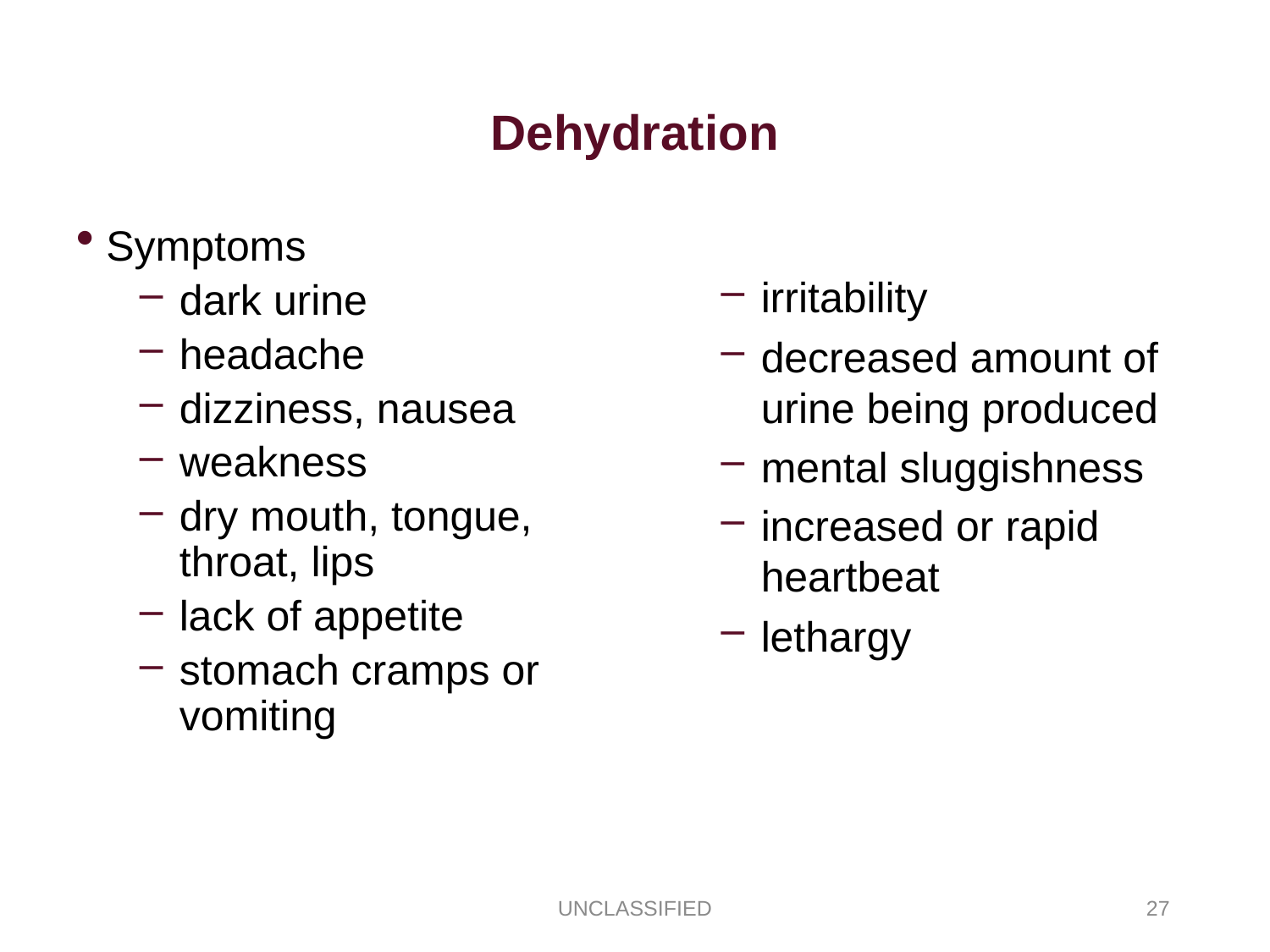

Dehydration
Symptoms
dark urine
headache
dizziness, nausea
weakness
dry mouth, tongue, throat, lips
lack of appetite
stomach cramps or vomiting

irritability
decreased amount of urine being produced
mental sluggishness
increased or rapid heartbeat
lethargy
UNCLASSIFIED
27